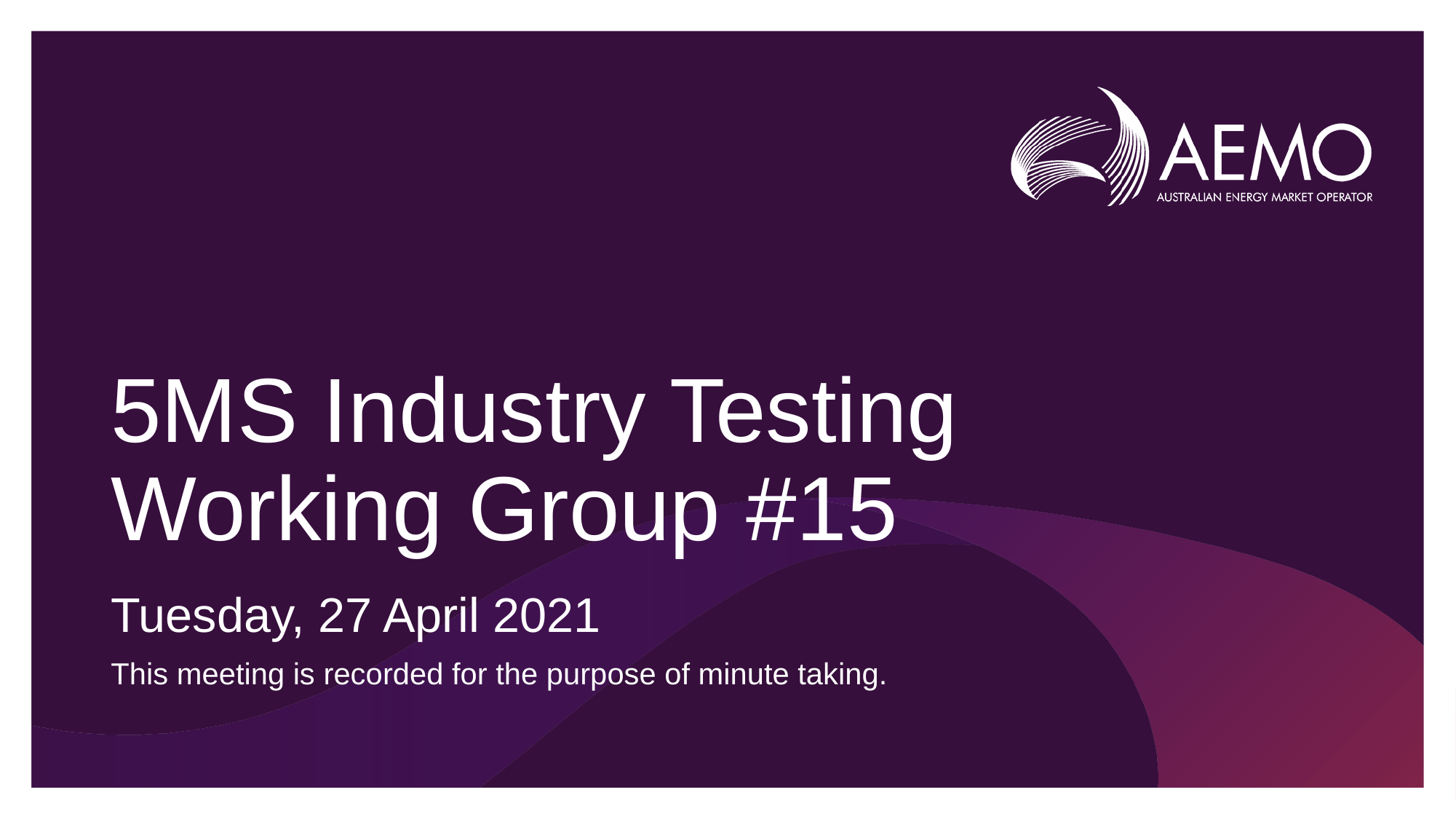

# 5MS Industry Testing Working Group #15
Tuesday, 27 April 2021
This meeting is recorded for the purpose of minute taking.